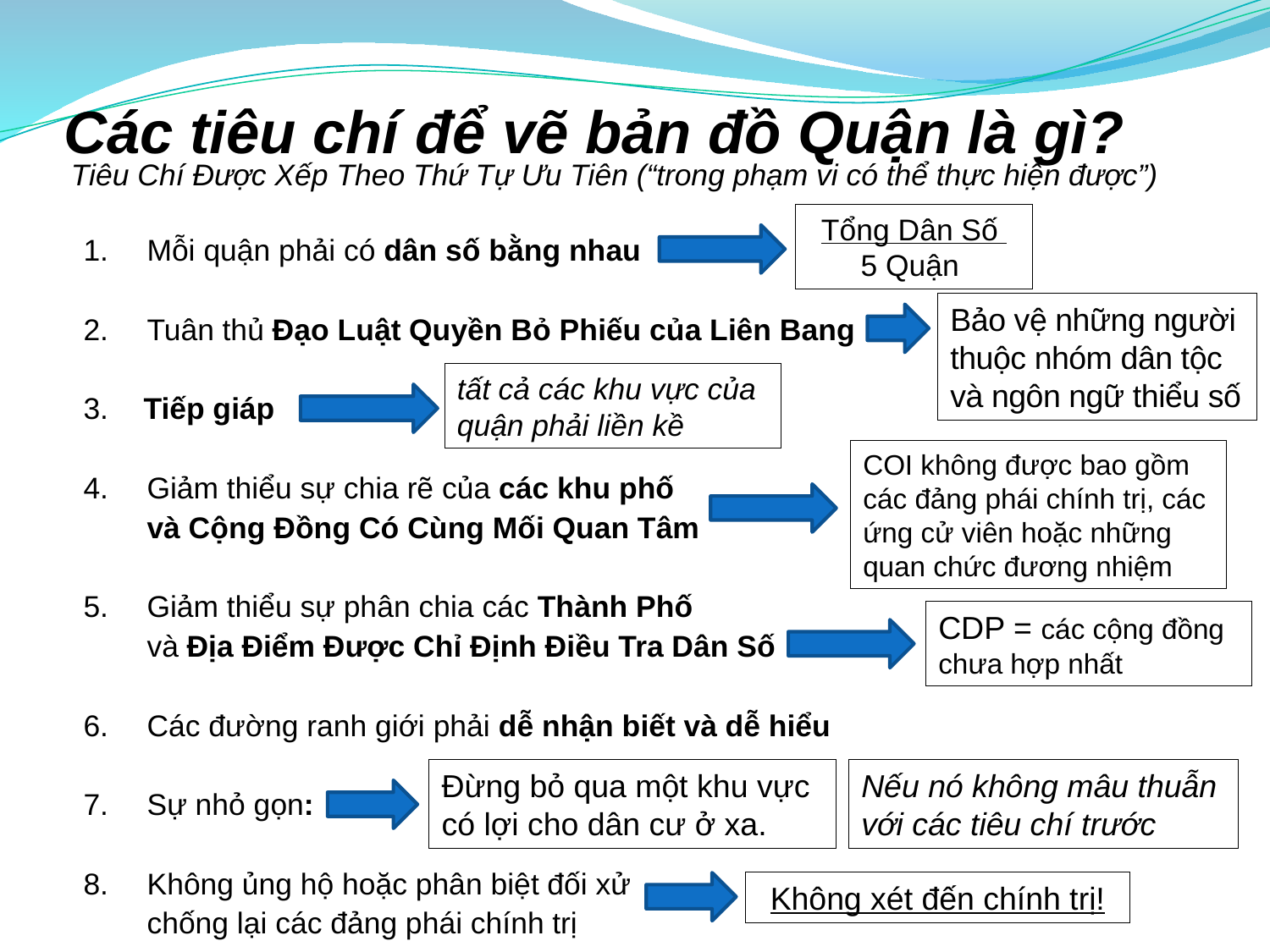

# Các tiêu chí để vẽ bản đồ Quận là gì?
Tiêu Chí Được Xếp Theo Thứ Tự Ưu Tiên (“trong phạm vi có thể thực hiện được”)
Mỗi quận phải có dân số bằng nhau
Tuân thủ Đạo Luật Quyền Bỏ Phiếu của Liên Bang
 Tiếp giáp
Giảm thiểu sự chia rẽ của các khu phố
và Cộng Đồng Có Cùng Mối Quan Tâm
Giảm thiểu sự phân chia các Thành Phố
và Địa Điểm Được Chỉ Định Điều Tra Dân Số
Các đường ranh giới phải dễ nhận biết và dễ hiểu
Sự nhỏ gọn:
Không ủng hộ hoặc phân biệt đối xử
chống lại các đảng phái chính trị

Tổng Dân Số
5 Quận

Bảo vệ những người thuộc nhóm dân tộc và ngôn ngữ thiểu số

tất cả các khu vực của quận phải liền kề

COI không được bao gồm các đảng phái chính trị, các ứng cử viên hoặc những quan chức đương nhiệm

CDP = các cộng đồng chưa hợp nhất

Nếu nó không mâu thuẫn với các tiêu chí trước
Đừng bỏ qua một khu vực có lợi cho dân cư ở xa.

Không xét đến chính trị!